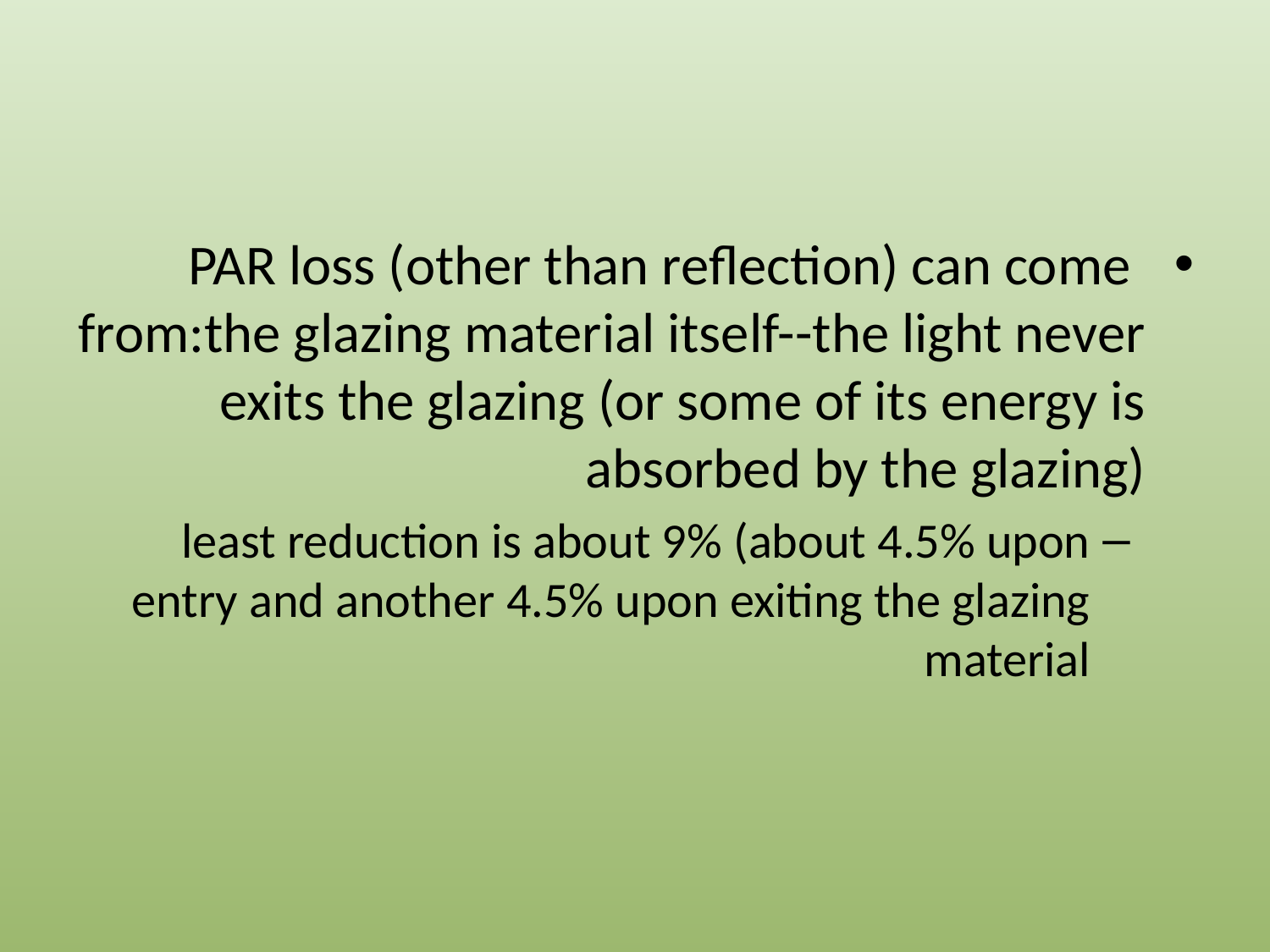

#
 PAR loss (other than reflection) can come from:the glazing material itself--the light never exits the glazing (or some of its energy is absorbed by the glazing)
least reduction is about 9% (about 4.5% upon entry and another 4.5% upon exiting the glazing material